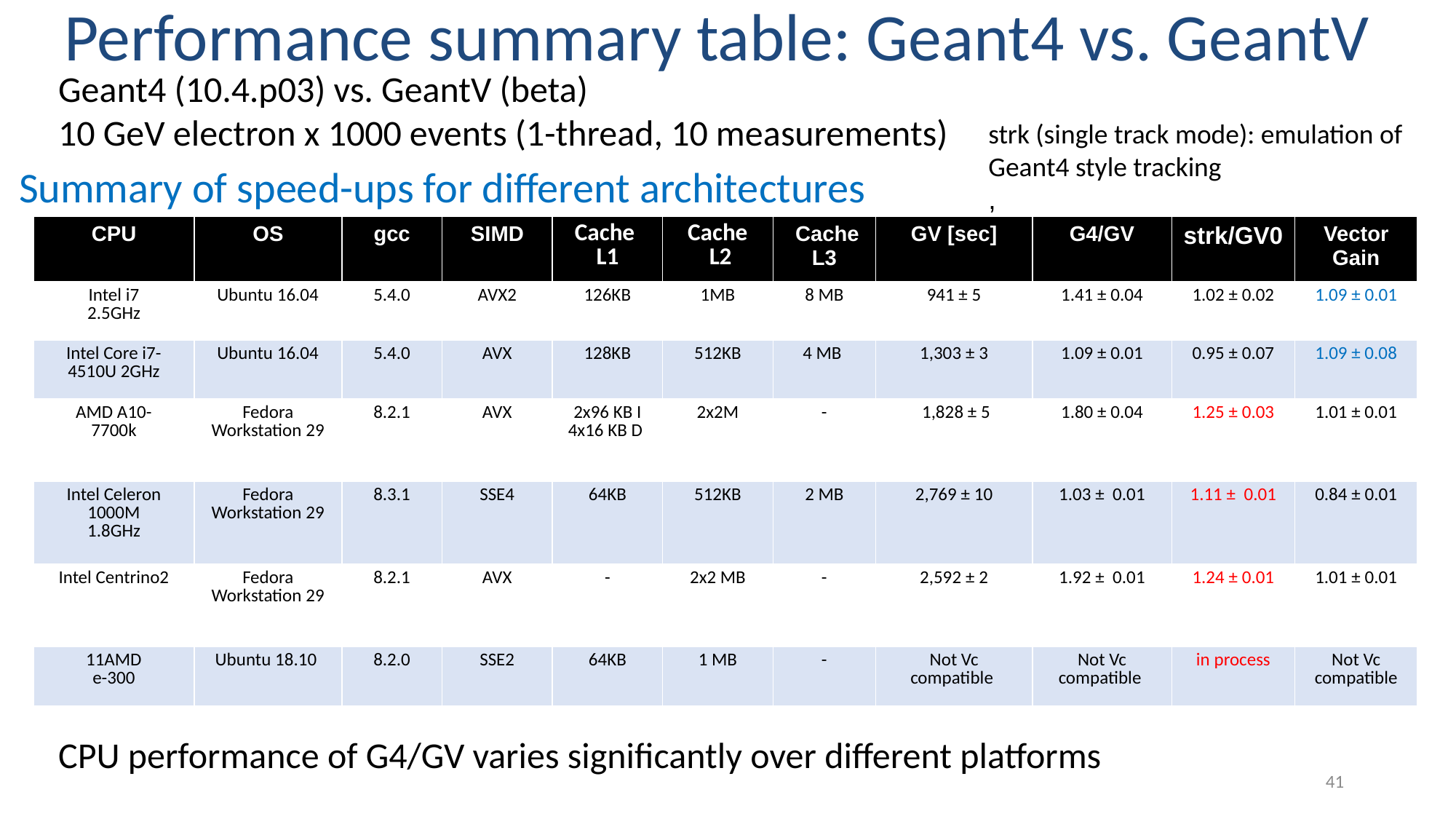

Performance summary table: Geant4 vs. GeantV
Geant4 (10.4.p03) vs. GeantV (beta)
10 GeV electron x 1000 events (1-thread, 10 measurements)

strk (single track mode): emulation of Geant4 style tracking
,
Summary of speed-ups for different architectures
| CPU | OS | gcc | SIMD | Cache L1 | Cache L2 | Cache L3 | GV [sec] | G4/GV | strk/GV0 | Vector Gain |
| --- | --- | --- | --- | --- | --- | --- | --- | --- | --- | --- |
| Intel i7 2.5GHz | Ubuntu 16.04 | 5.4.0 | AVX2 | 126KB | 1MB | 8 MB | 941 ± 5 | 1.41 ± 0.04 | 1.02 ± 0.02 | 1.09 ± 0.01 |
| Intel Core i7-4510U 2GHz | Ubuntu 16.04 | 5.4.0 | AVX | 128KB | 512KB | 4 MB | 1,303 ± 3 | 1.09 ± 0.01 | 0.95 ± 0.07 | 1.09 ± 0.08 |
| AMD A10- 7700k | Fedora Workstation 29 | 8.2.1 | AVX | 2x96 KB I 4x16 KB D | 2x2M | - | 1,828 ± 5 | 1.80 ± 0.04 | 1.25 ± 0.03 | 1.01 ± 0.01 |
| Intel Celeron 1000M 1.8GHz | Fedora Workstation 29 | 8.3.1 | SSE4 | 64KB | 512KB | 2 MB | 2,769 ± 10 | 1.03 ± 0.01 | 1.11 ± 0.01 | 0.84 ± 0.01 |
| Intel Centrino2 | Fedora Workstation 29 | 8.2.1 | AVX | - | 2x2 MB | - | 2,592 ± 2 | 1.92 ± 0.01 | 1.24 ± 0.01 | 1.01 ± 0.01 |
| 11AMD e-300 | Ubuntu 18.10 | 8.2.0 | SSE2 | 64KB | 1 MB | - | Not Vc compatible | Not Vc compatible | in process | Not Vc compatible |
CPU performance of G4/GV varies significantly over different platforms
41